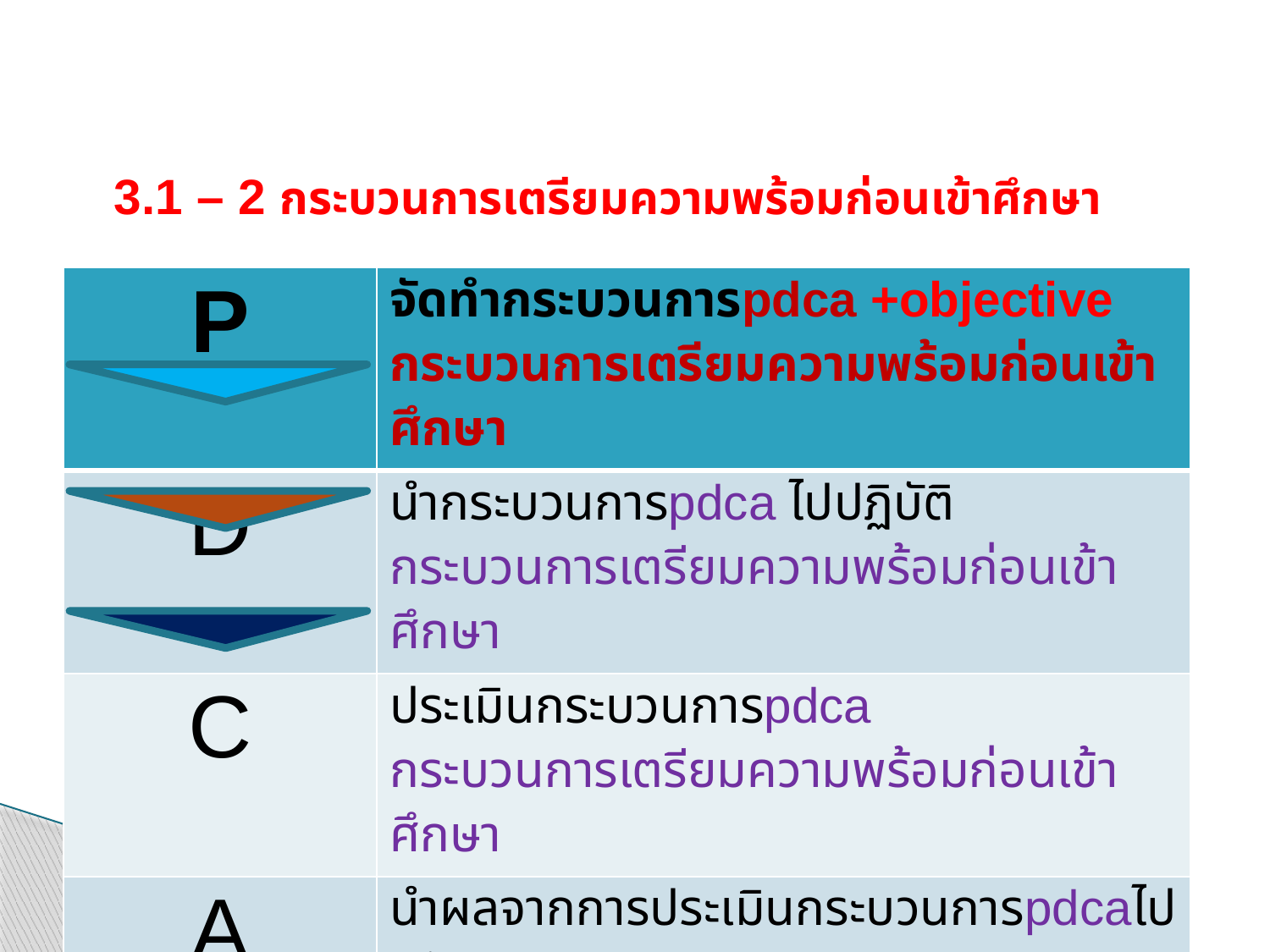

# 3.1 – 2 กระบวนการเตรียมความพร้อมก่อนเข้าศึกษา
| P | จัดทำกระบวนการpdca +objective กระบวนการเตรียมความพร้อมก่อนเข้าศึกษา |
| --- | --- |
| D | นำกระบวนการpdca ไปปฏิบัติ กระบวนการเตรียมความพร้อมก่อนเข้าศึกษา |
| C | ประเมินกระบวนการpdca กระบวนการเตรียมความพร้อมก่อนเข้าศึกษา |
| A | นำผลจากการประเมินกระบวนการpdcaไปปรับปรุง กระบวนการเตรียมความพร้อมก่อนเข้าศึกษา |